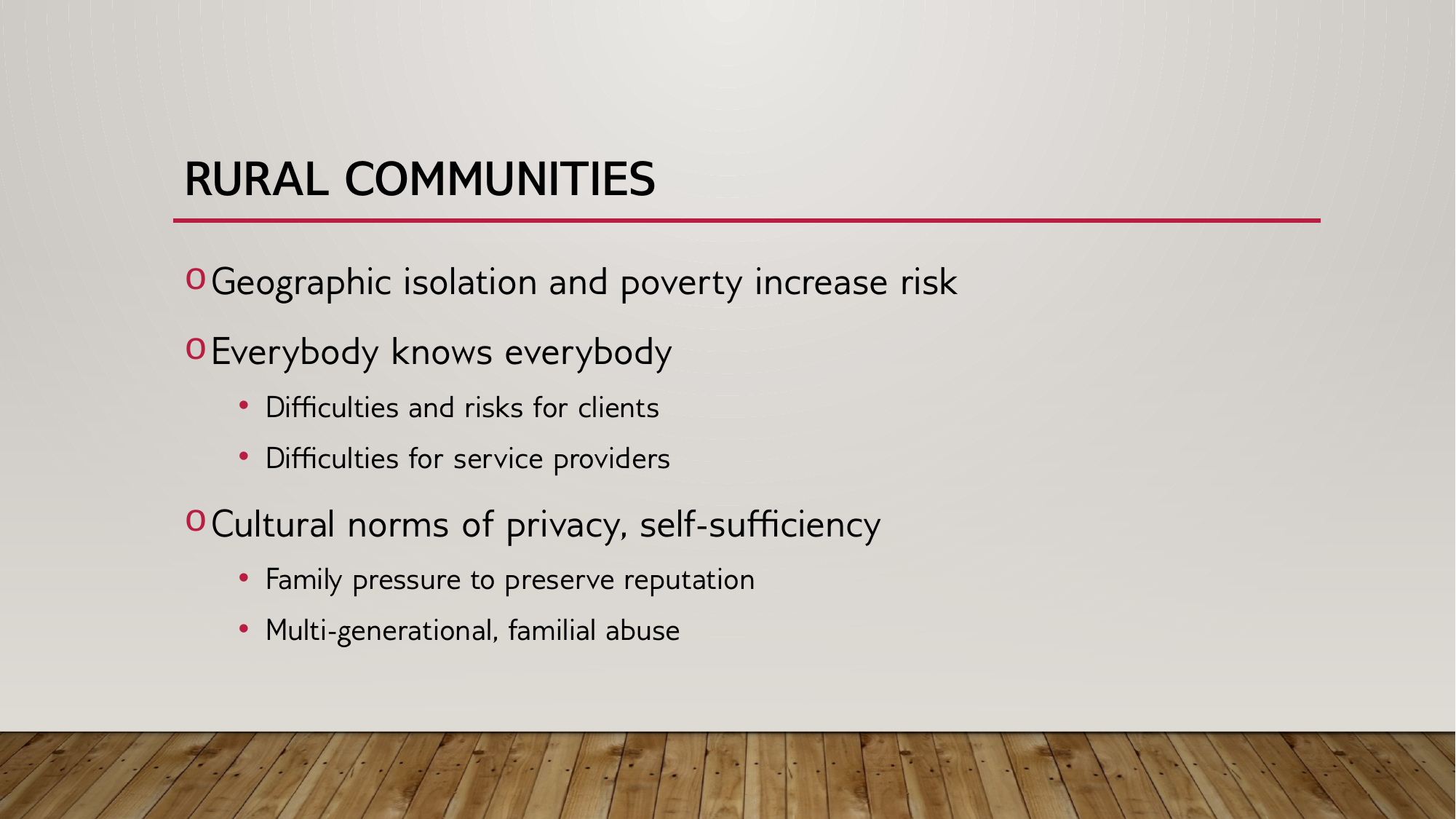

# Rural Communities
Geographic isolation and poverty increase risk
Everybody knows everybody
Difficulties and risks for clients
Difficulties for service providers
Cultural norms of privacy, self-sufficiency
Family pressure to preserve reputation
Multi-generational, familial abuse